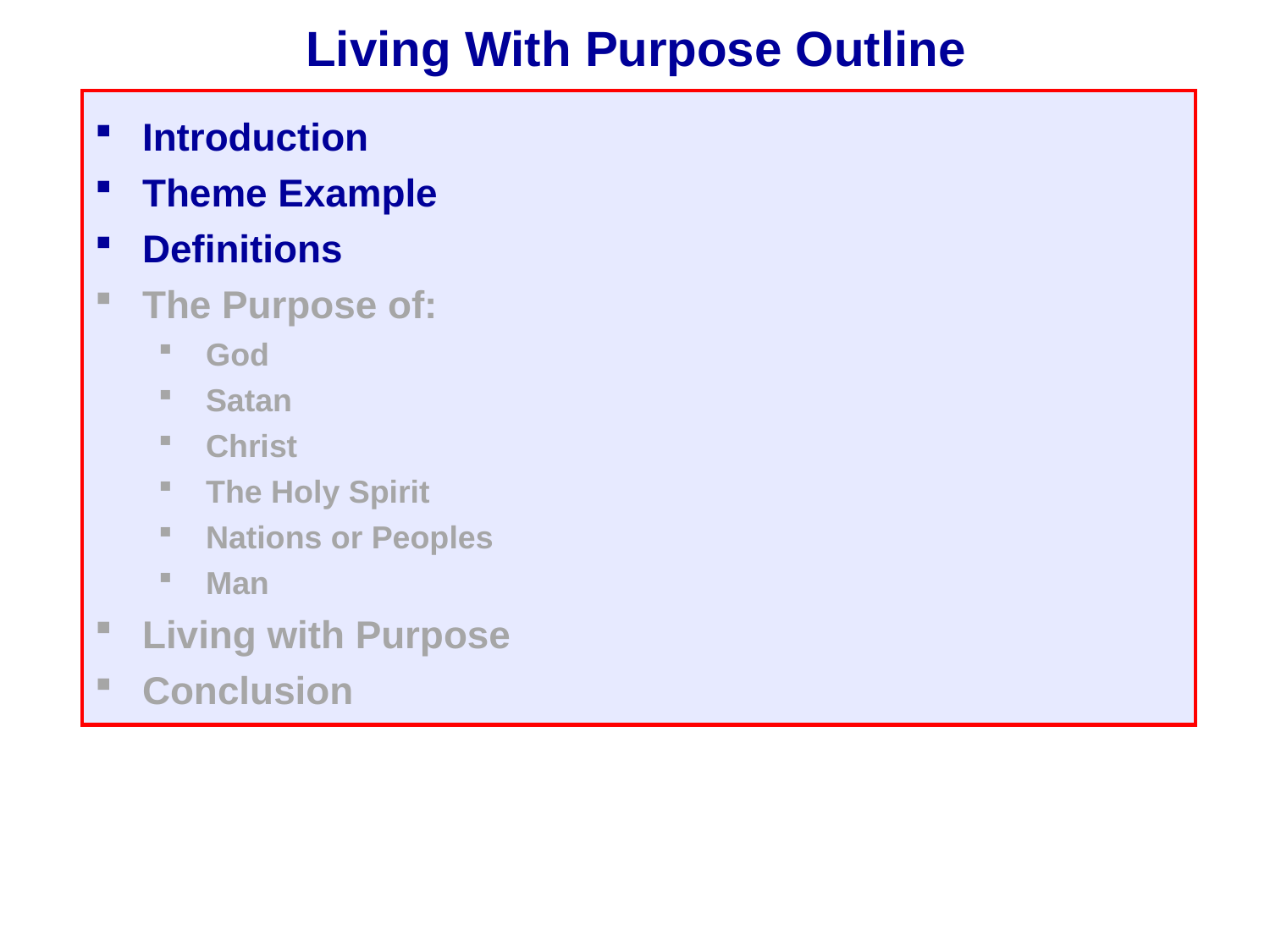

# Living With Purpose Outline
Introduction
Theme Example
Definitions
The Purpose of:
God
Satan
Christ
The Holy Spirit
Nations or Peoples
Man
Living with Purpose
Conclusion